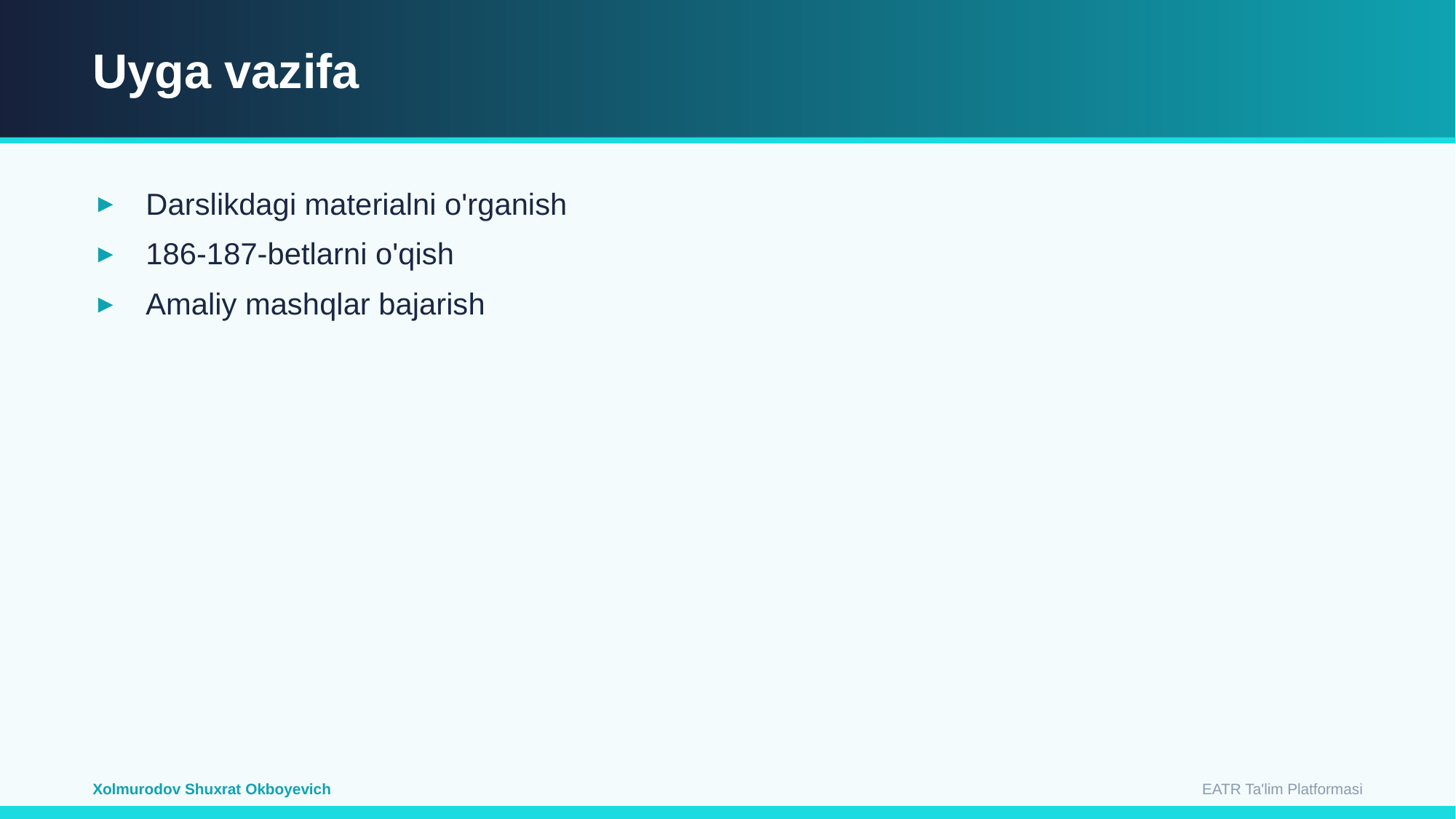

Uyga vazifa

Darslikdagi materialni o'rganish
186-187-betlarni o'qish
Amaliy mashqlar bajarish
EATR Ta'lim Platformasi
Xolmurodov Shuxrat Okboyevich